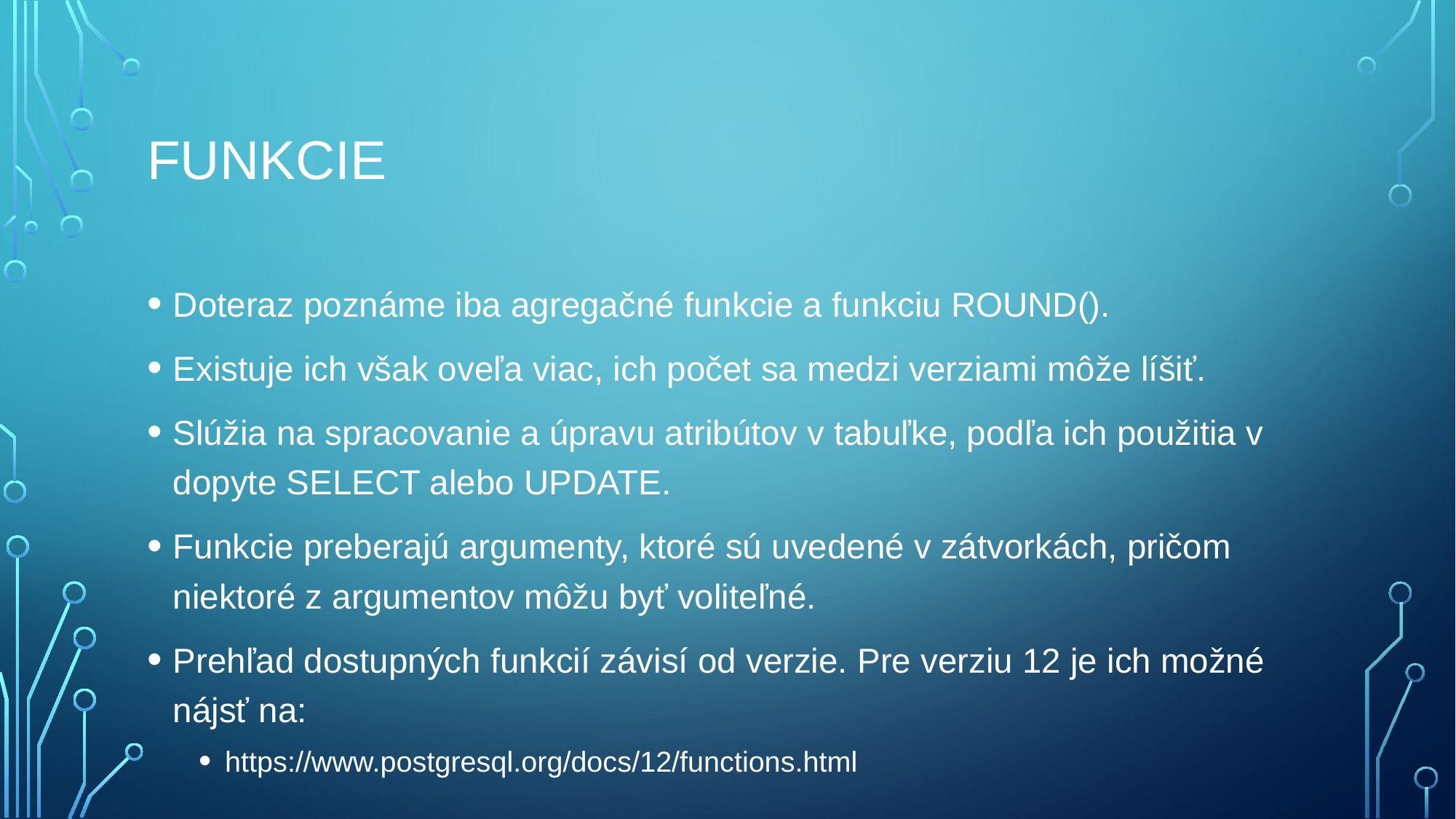

# Funkcie
Doteraz poznáme iba agregačné funkcie a funkciu ROUND().
Existuje ich však oveľa viac, ich počet sa medzi verziami môže líšiť.
Slúžia na spracovanie a úpravu atribútov v tabuľke, podľa ich použitia v dopyte SELECT alebo UPDATE.
Funkcie preberajú argumenty, ktoré sú uvedené v zátvorkách, pričom niektoré z argumentov môžu byť voliteľné.
Prehľad dostupných funkcií závisí od verzie. Pre verziu 12 je ich možné nájsť na:
https://www.postgresql.org/docs/12/functions.html